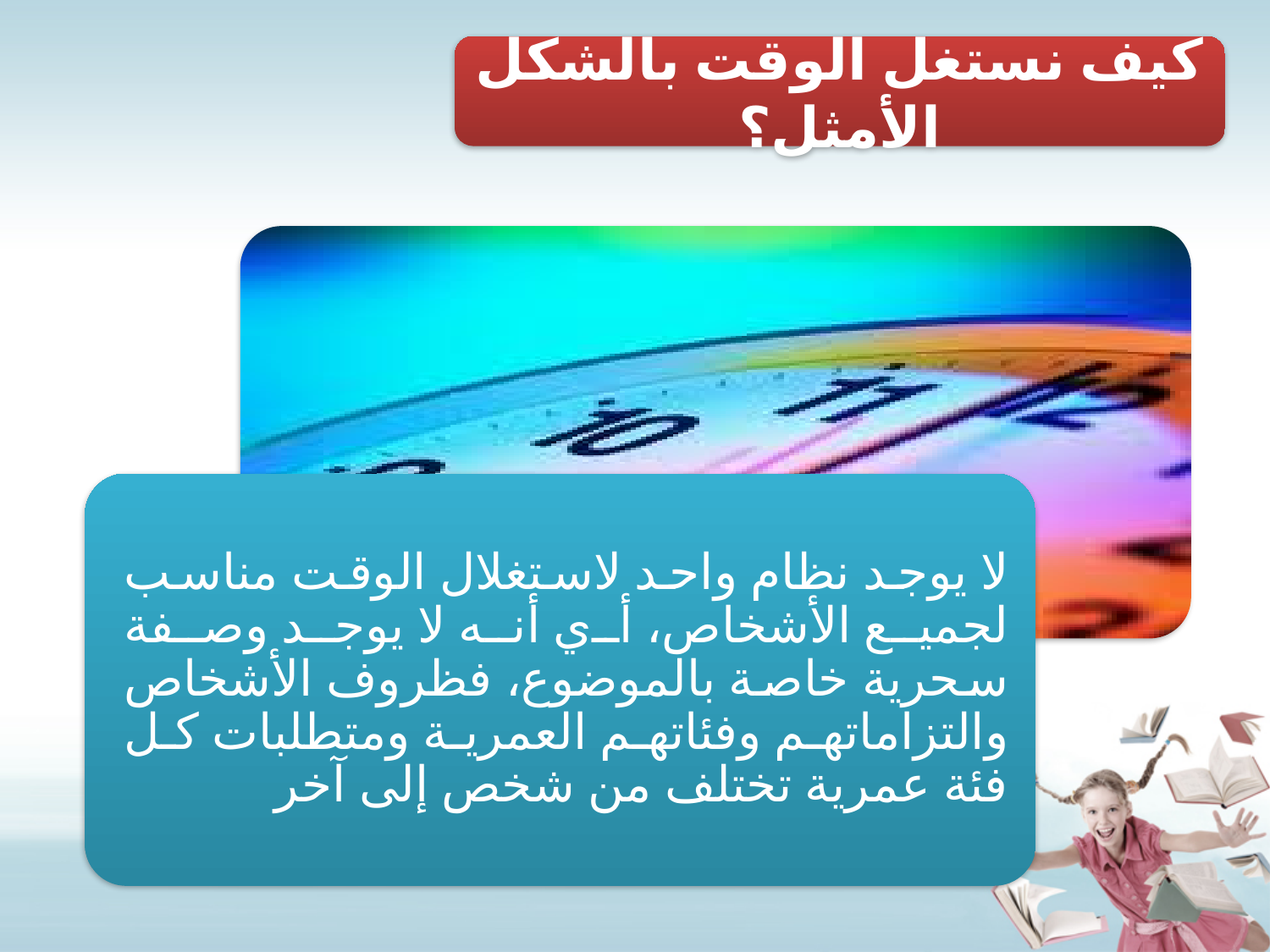

كيف نستغل الوقت بالشكل الأمثل؟
لا يوجد نظام واحد لاستغلال الوقت مناسب لجميع الأشخاص، أي أنه لا يوجد وصفة سحرية خاصة بالموضوع، فظروف الأشخاص والتزاماتهم وفئاتهم العمرية ومتطلبات كل فئة عمرية تختلف من شخص إلى آخر